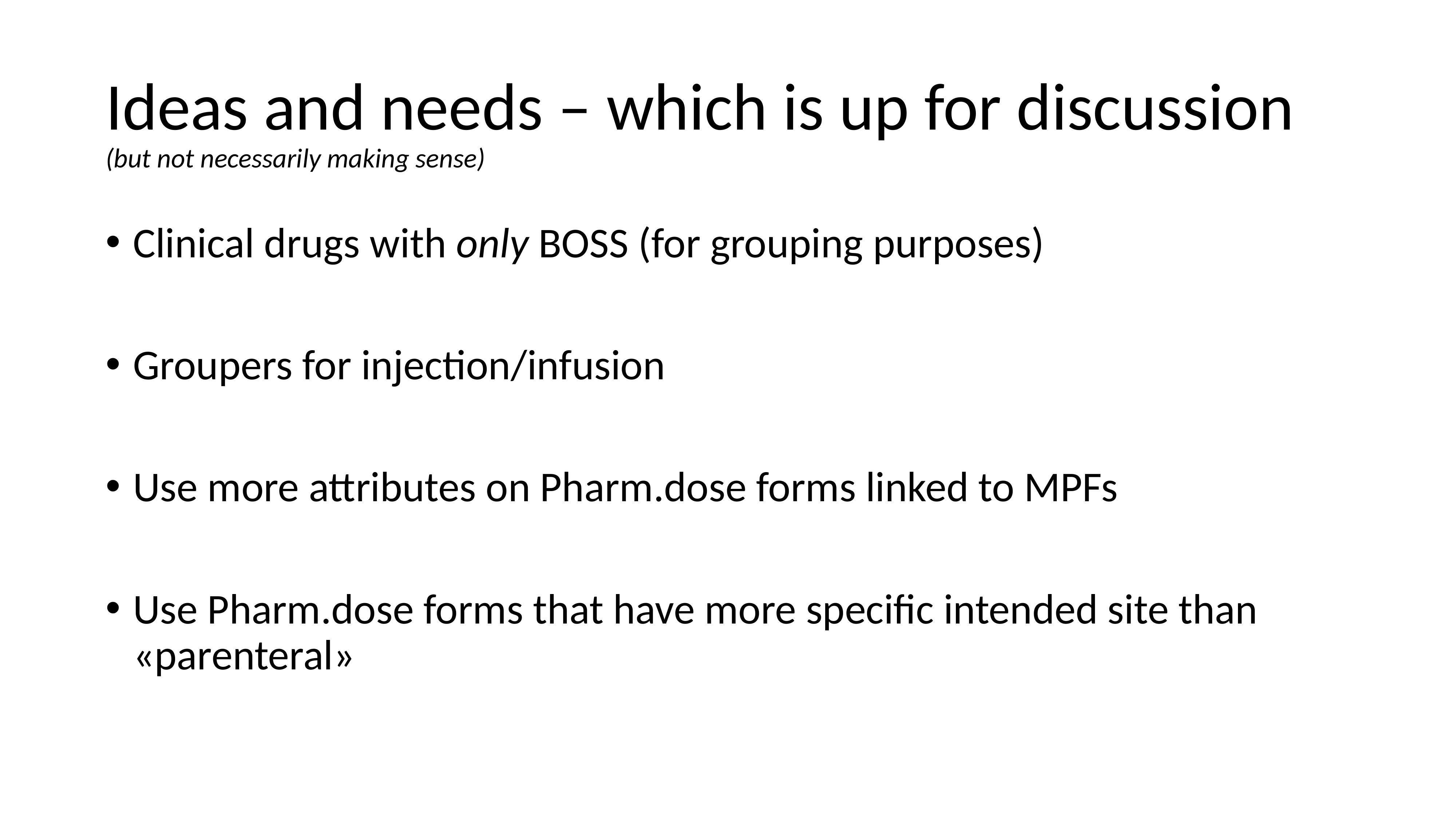

# Ideas and needs – which is up for discussion (but not necessarily making sense)
Clinical drugs with only BOSS (for grouping purposes)

Groupers for injection/infusion

Use more attributes on Pharm.dose forms linked to MPFs

Use Pharm.dose forms that have more specific intended site than «parenteral»